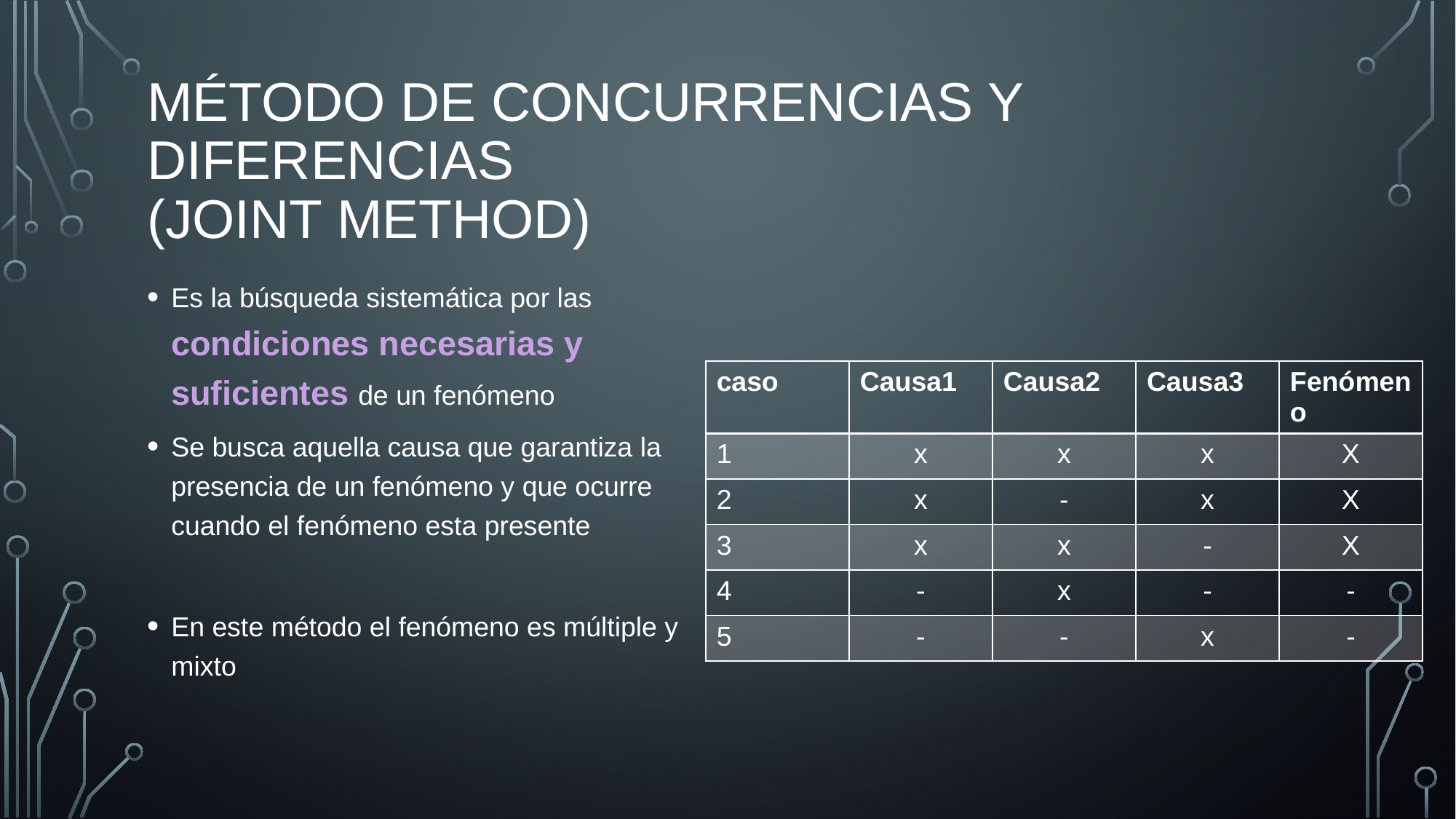

# MÉTODO DE concurrencias y diferencias (joint method)
Es la búsqueda sistemática por las condiciones necesarias y suficientes de un fenómeno
Se busca aquella causa que garantiza la presencia de un fenómeno y que ocurre cuando el fenómeno esta presente

En este método el fenómeno es múltiple y mixto
| caso | Causa1 | Causa2 | Causa3 | Fenómeno |
| --- | --- | --- | --- | --- |
| 1 | x | x | x | X |
| 2 | x | - | x | X |
| 3 | x | x | - | X |
| 4 | - | x | - | - |
| 5 | - | - | x | - |